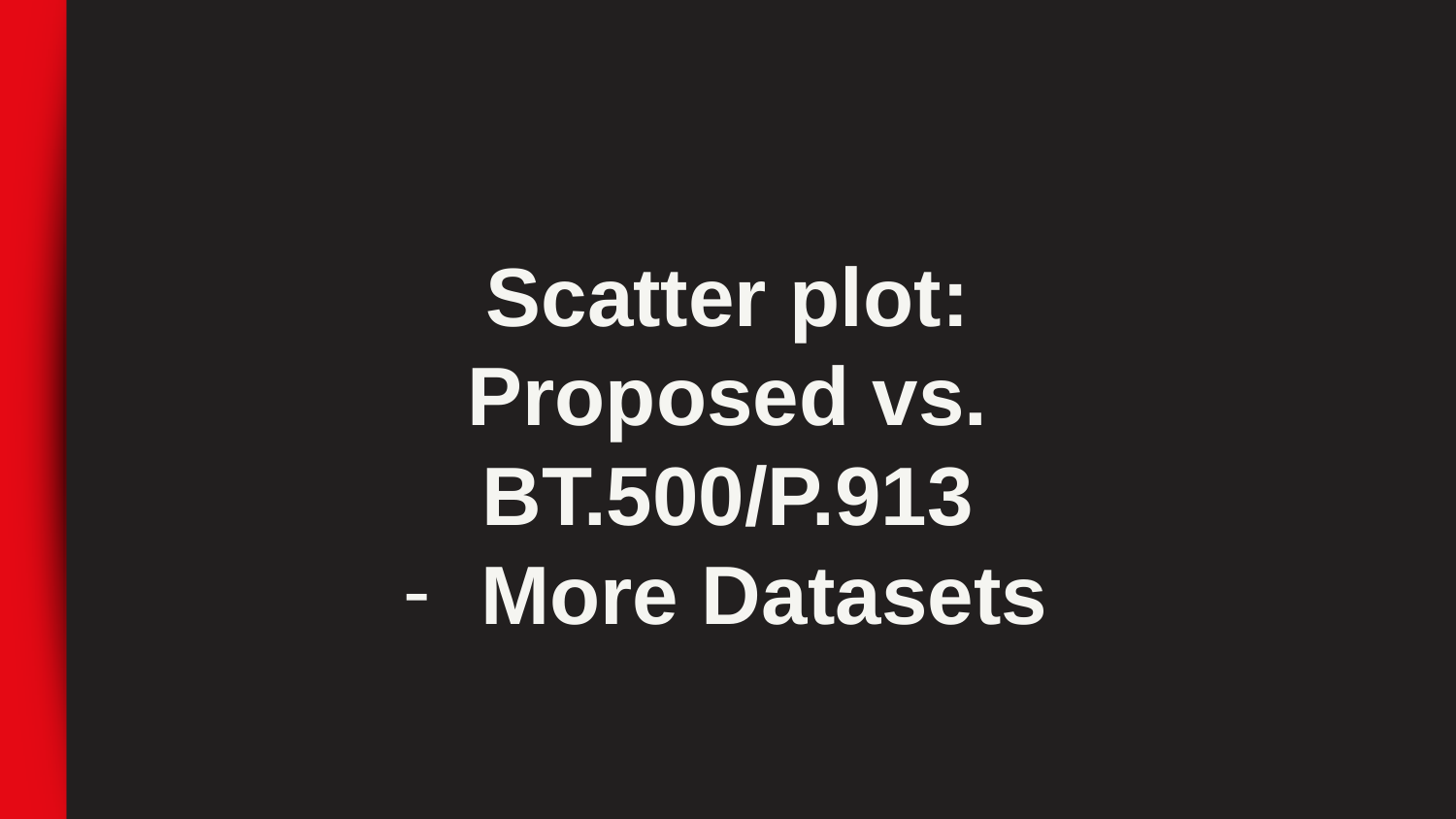

Scatter plot: Proposed vs. BT.500/P.913
More Datasets